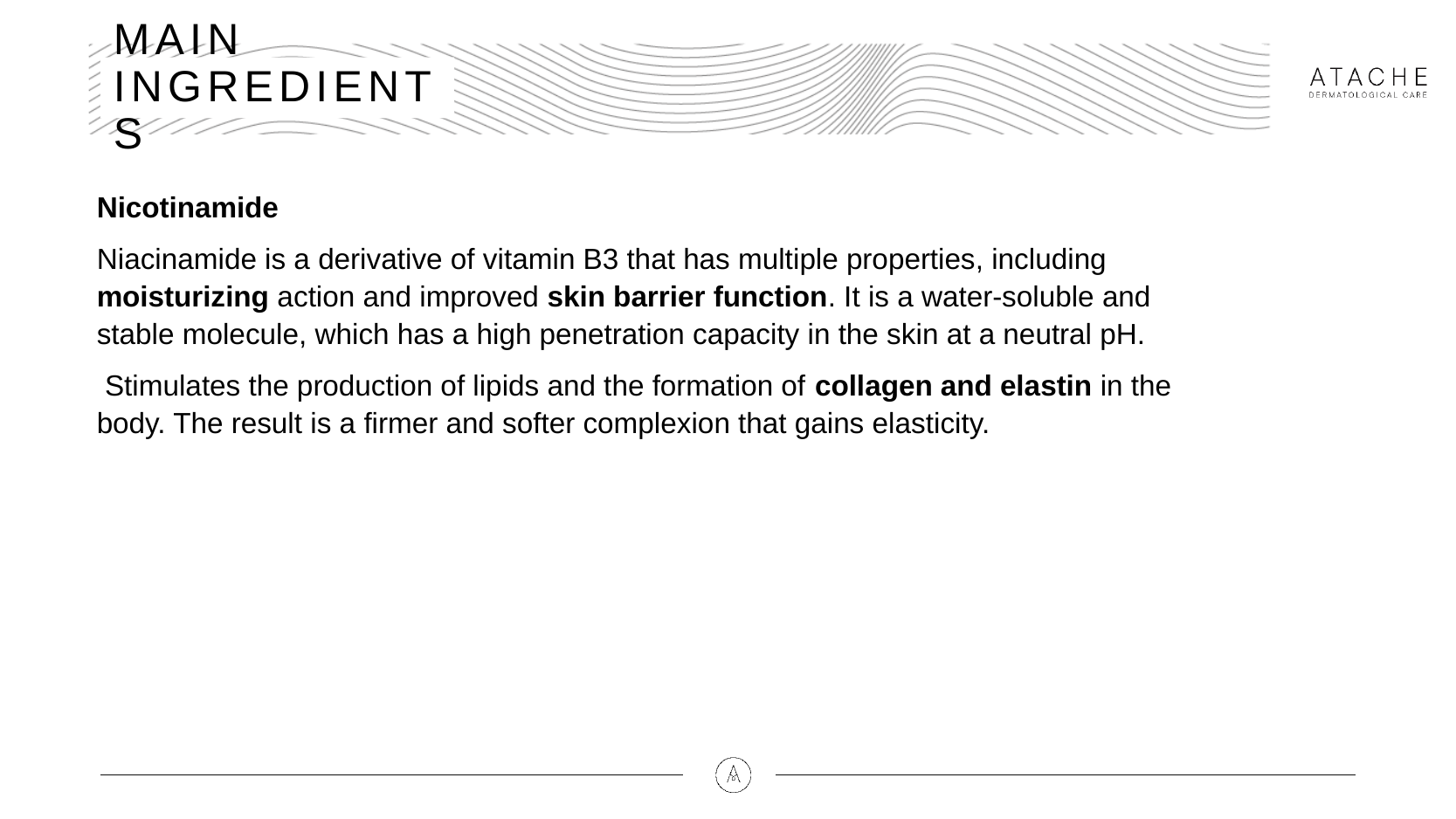

# MAIN INGREDIENTS
Nicotinamide
Niacinamide is a derivative of vitamin B3 that has multiple properties, including moisturizing action and improved skin barrier function. It is a water-soluble and stable molecule, which has a high penetration capacity in the skin at a neutral pH.
 Stimulates the production of lipids and the formation of collagen and elastin in the body. The result is a firmer and softer complexion that gains elasticity.